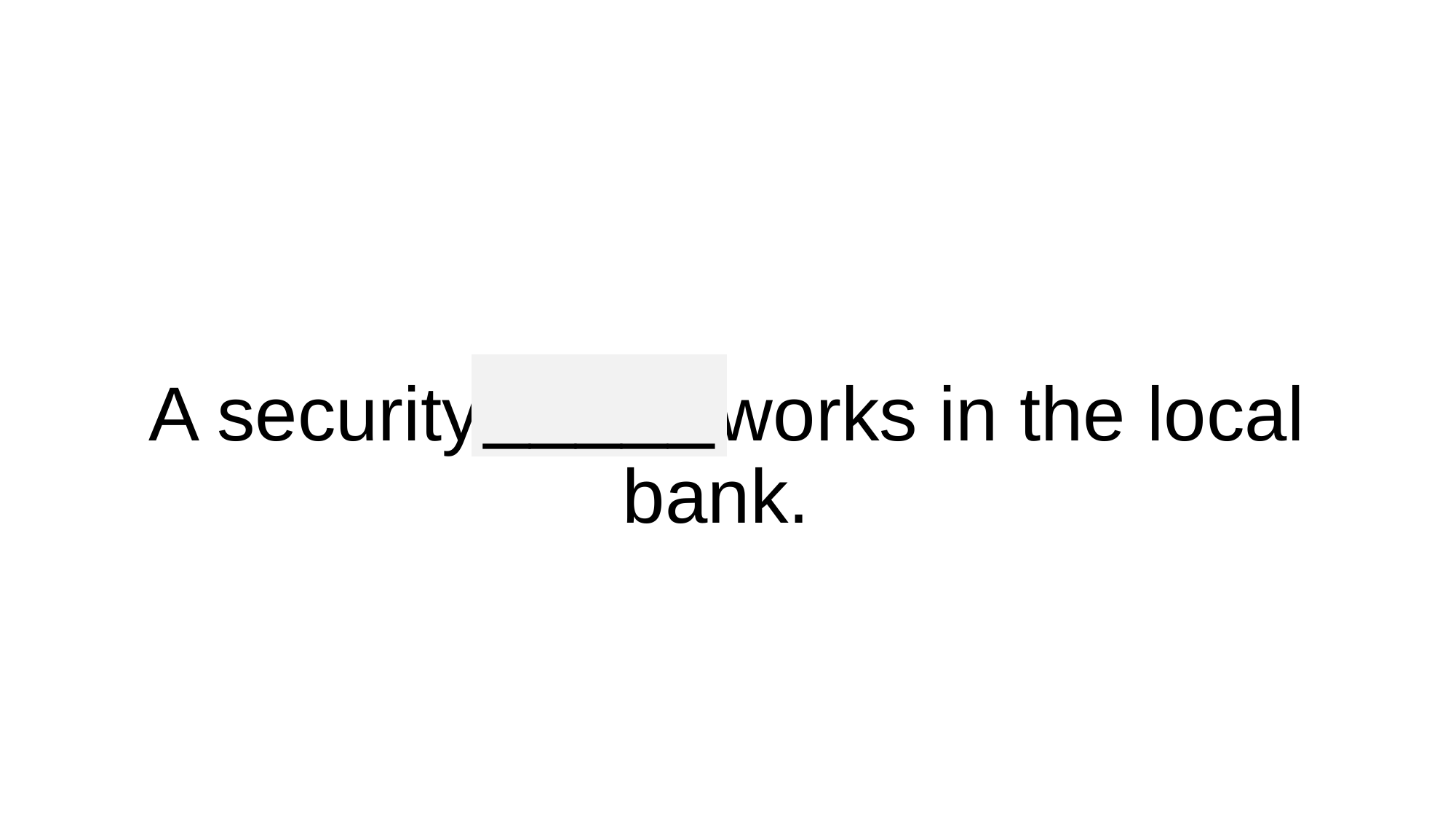

_____
# A security guard works in the local bank.